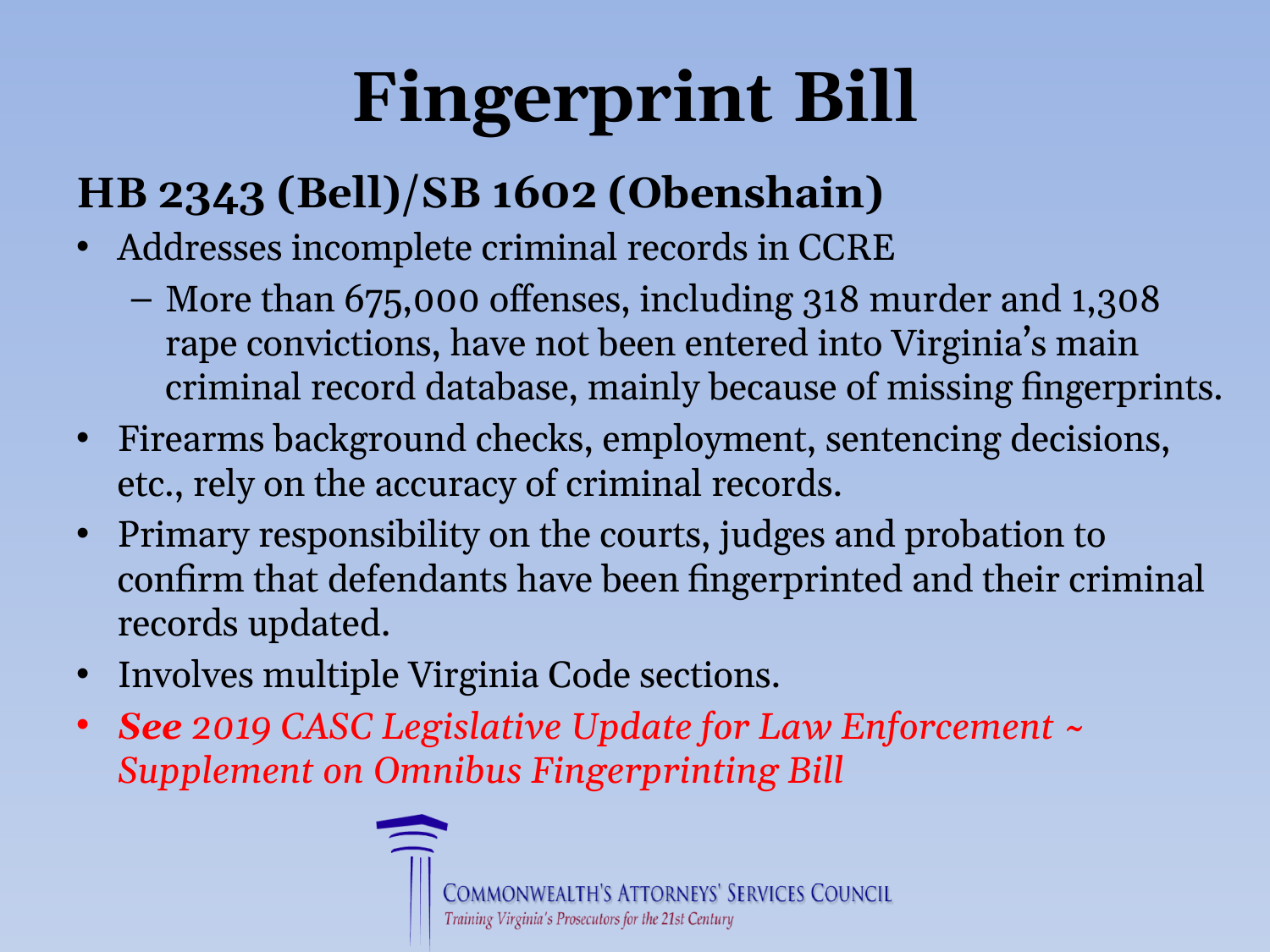

# Fingerprint Bill
HB 2343 (Bell)/SB 1602 (Obenshain)
Addresses incomplete criminal records in CCRE
More than 675,000 offenses, including 318 murder and 1,308 rape convictions, have not been entered into Virginia’s main criminal record database, mainly because of missing fingerprints.
Firearms background checks, employment, sentencing decisions, etc., rely on the accuracy of criminal records.
Primary responsibility on the courts, judges and probation to confirm that defendants have been fingerprinted and their criminal records updated.
Involves multiple Virginia Code sections.
See 2019 CASC Legislative Update for Law Enforcement ~ Supplement on Omnibus Fingerprinting Bill